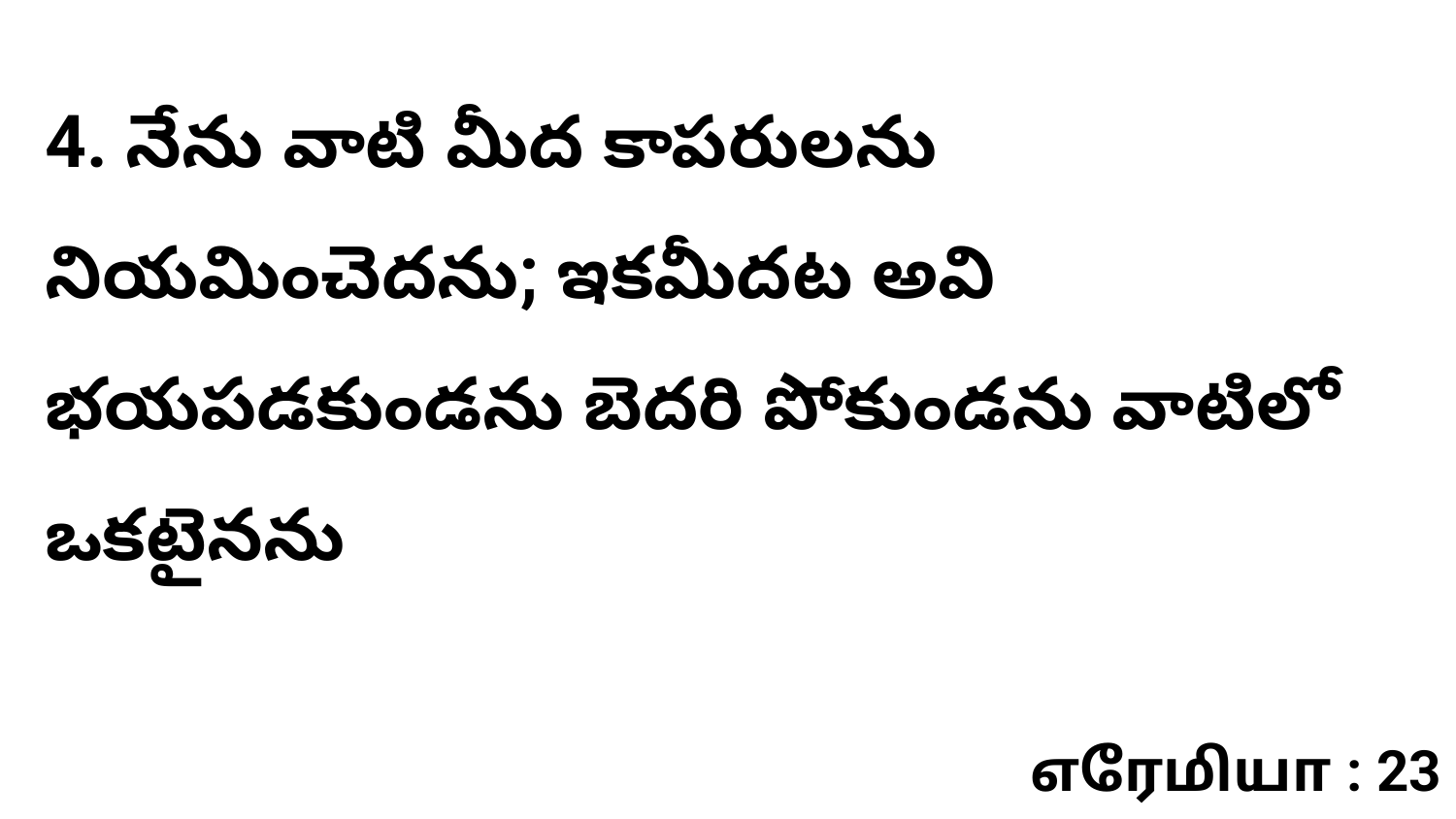

4. నేను వాటి మీద కాపరులను నియమించెదను; ఇకమీదట అవి భయపడకుండను బెదరి పోకుండను వాటిలో ఒకటైనను
எரேமியா : 23